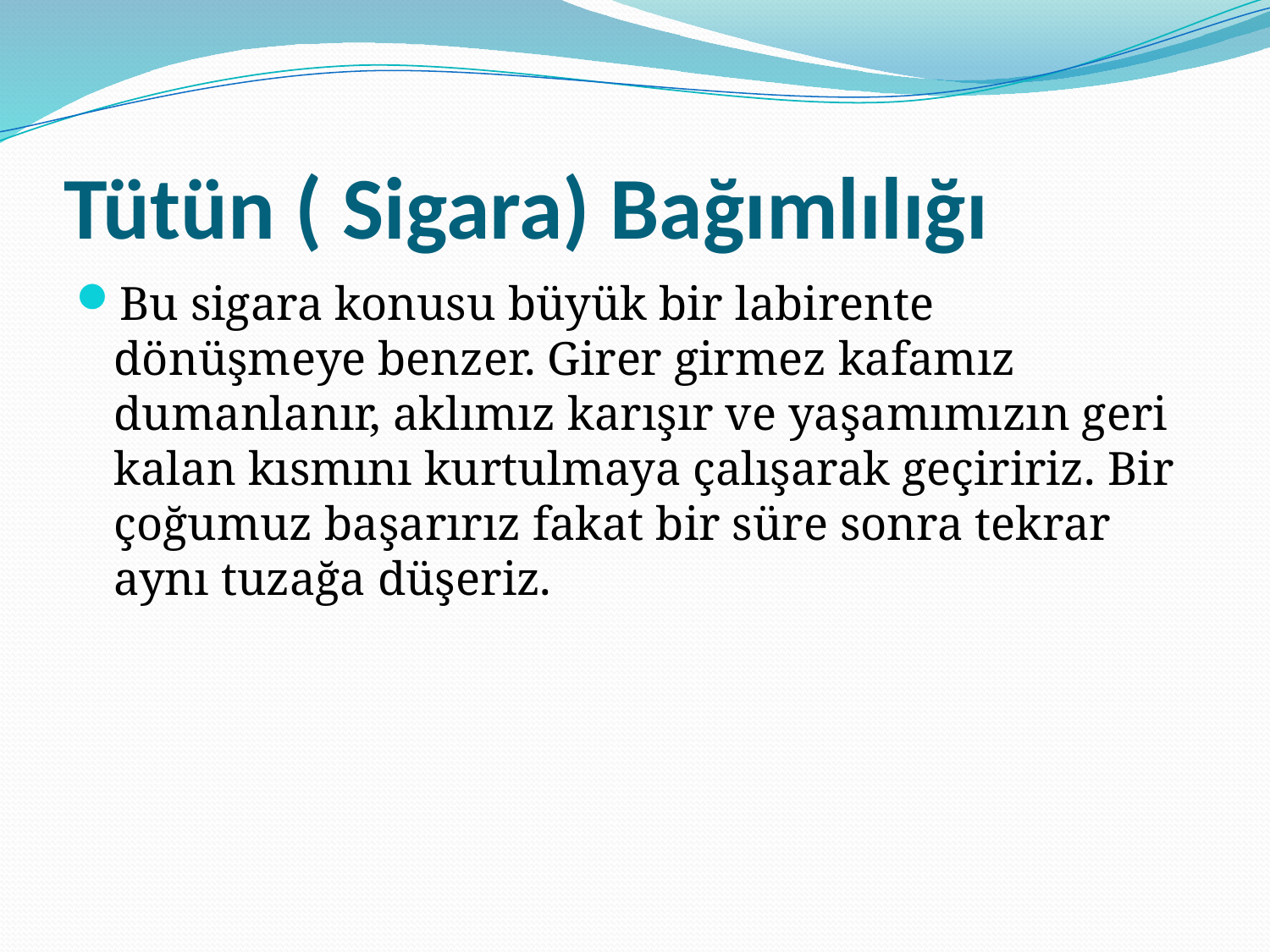

# Tütün ( Sigara) Bağımlılığı
Bu sigara konusu büyük bir labirente dönüşmeye benzer. Girer girmez kafamız dumanlanır, aklımız karışır ve yaşamımızın geri kalan kısmını kurtulmaya çalışarak geçiririz. Bir çoğumuz başarırız fakat bir süre sonra tekrar aynı tuzağa düşeriz.